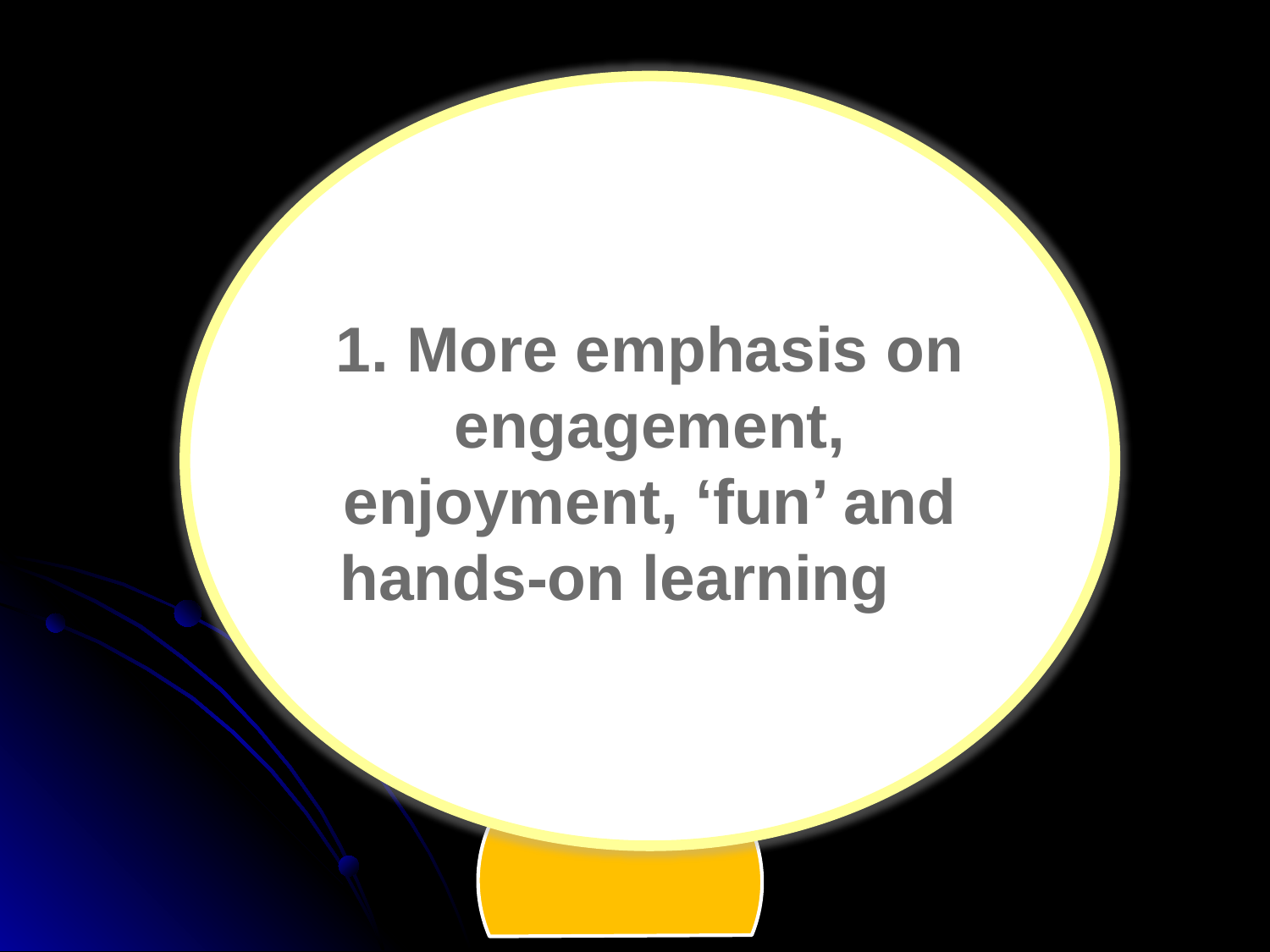

1. More emphasis on engagement, enjoyment, ‘fun’ and hands-on learning